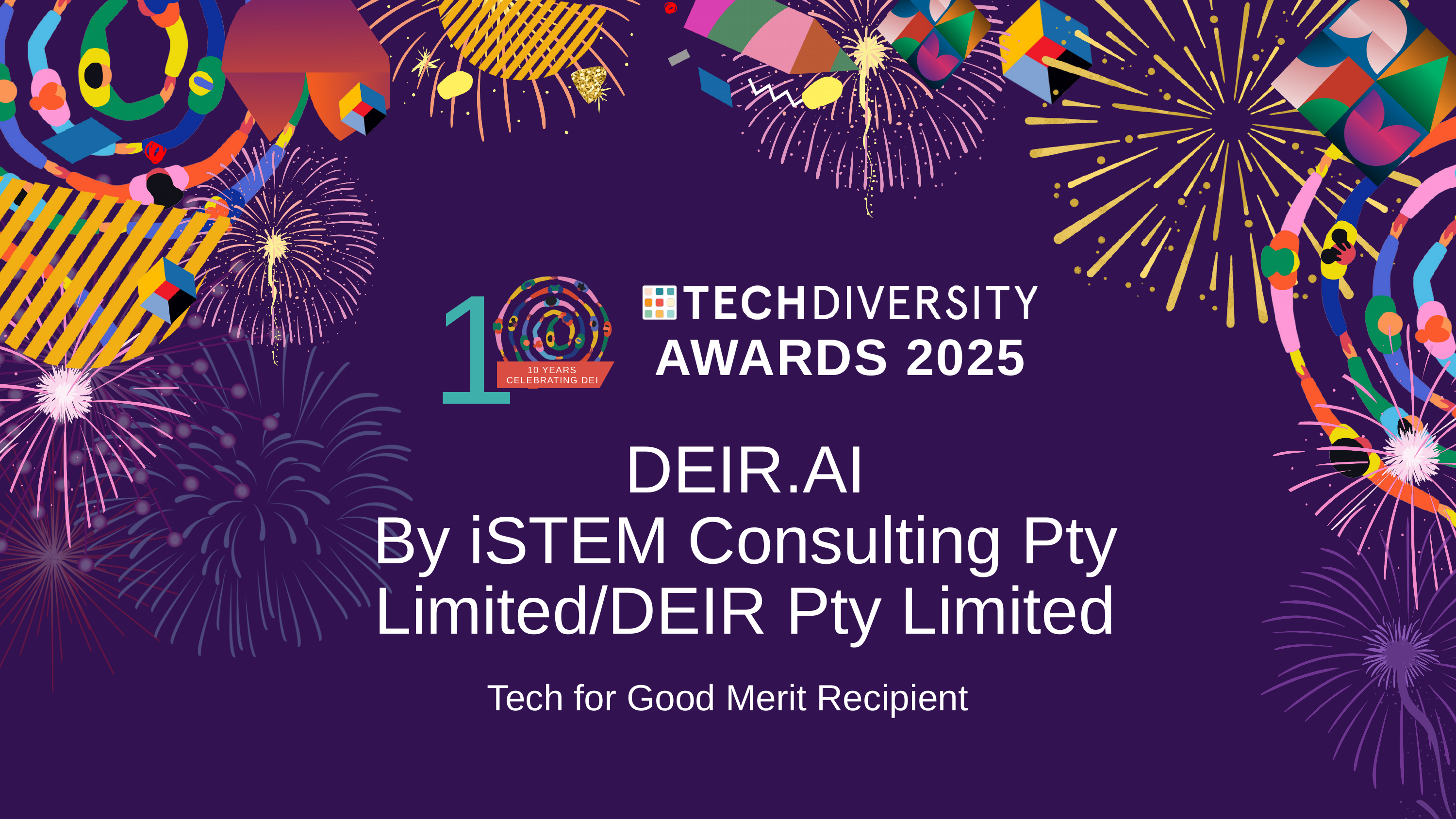

1

AWARDS 2025

10 YEARS CELEBRATING DEI

DEIR.AI
By iSTEM Consulting Pty Limited/DEIR Pty Limited

Tech for Good Merit Recipient